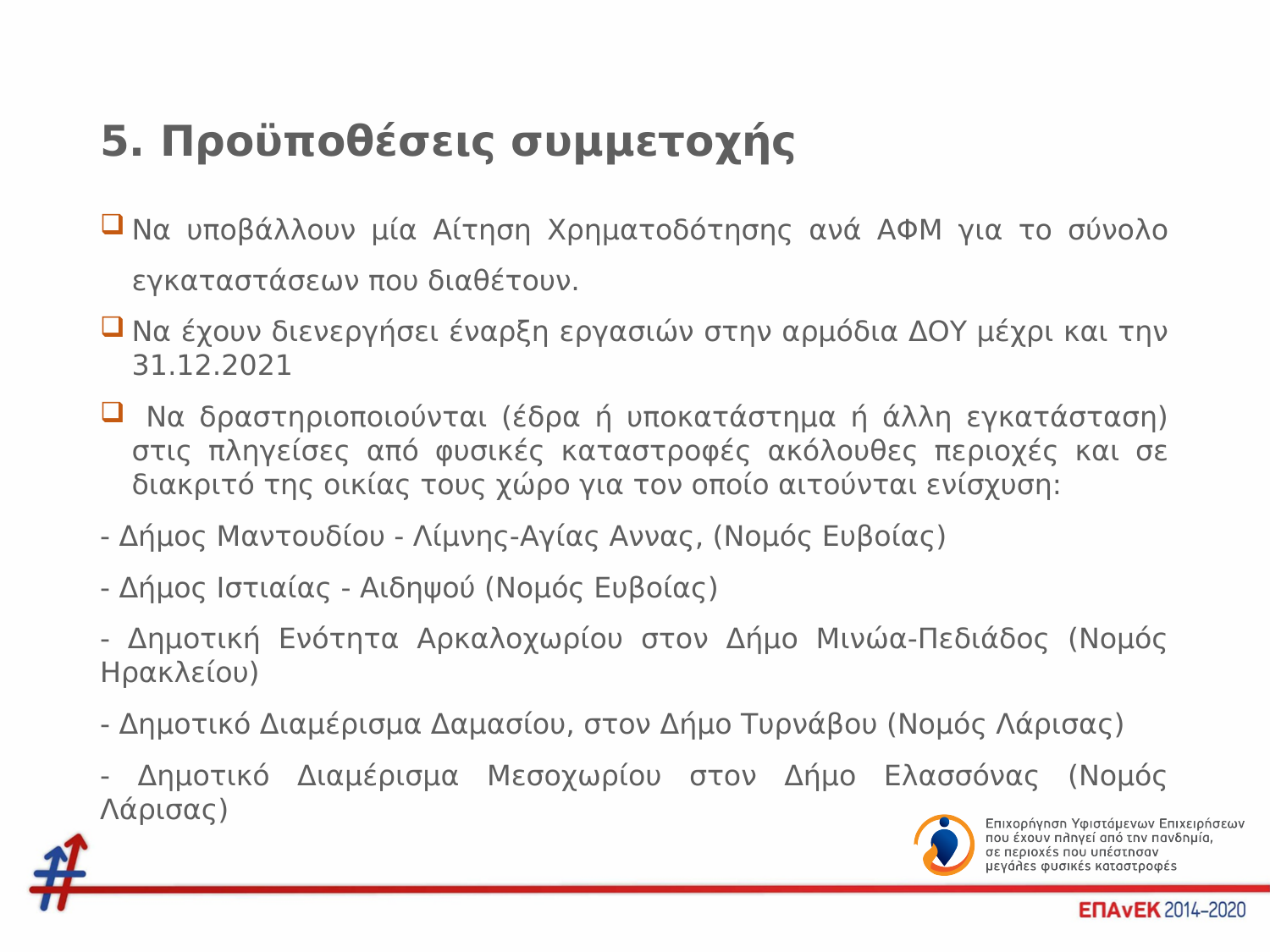

# 5. Προϋποθέσεις συμμετοχής
Να υποβάλλουν μία Αίτηση Χρηματοδότησης ανά ΑΦΜ για το σύνολο εγκαταστάσεων που διαθέτουν.
Να έχουν διενεργήσει έναρξη εργασιών στην αρμόδια ΔΟΥ μέχρι και την 31.12.2021
 Να δραστηριοποιούνται (έδρα ή υποκατάστημα ή άλλη εγκατάσταση) στις πληγείσες από φυσικές καταστροφές ακόλουθες περιοχές και σε διακριτό της οικίας τους χώρο για τον οποίο αιτούνται ενίσχυση:
- Δήμος Μαντουδίου - Λίμνης-Αγίας Αννας, (Νομός Ευβοίας)
- Δήμος Ιστιαίας - Αιδηψού (Νομός Ευβοίας)
- Δημοτική Ενότητα Αρκαλοχωρίου στον Δήμο Μινώα-Πεδιάδος (Νομός Ηρακλείου)
- Δημοτικό Διαμέρισμα Δαμασίου, στον Δήμο Τυρνάβου (Νομός Λάρισας)
- Δημοτικό Διαμέρισμα Μεσοχωρίου στον Δήμο Ελασσόνας (Νομός Λάρισας)